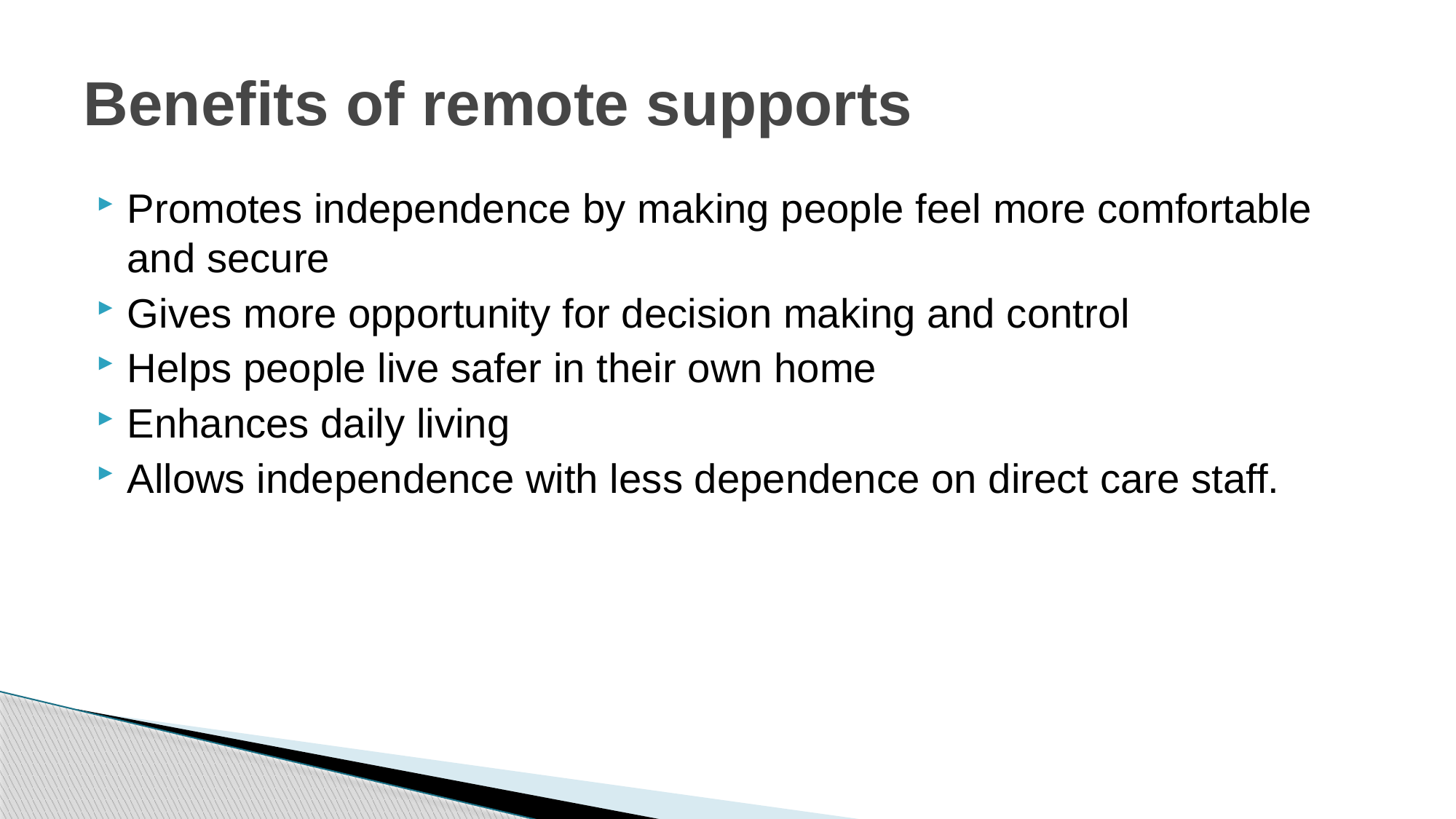

# Benefits of remote supports
Promotes independence by making people feel more comfortable and secure
Gives more opportunity for decision making and control
Helps people live safer in their own home
Enhances daily living
Allows independence with less dependence on direct care staff.